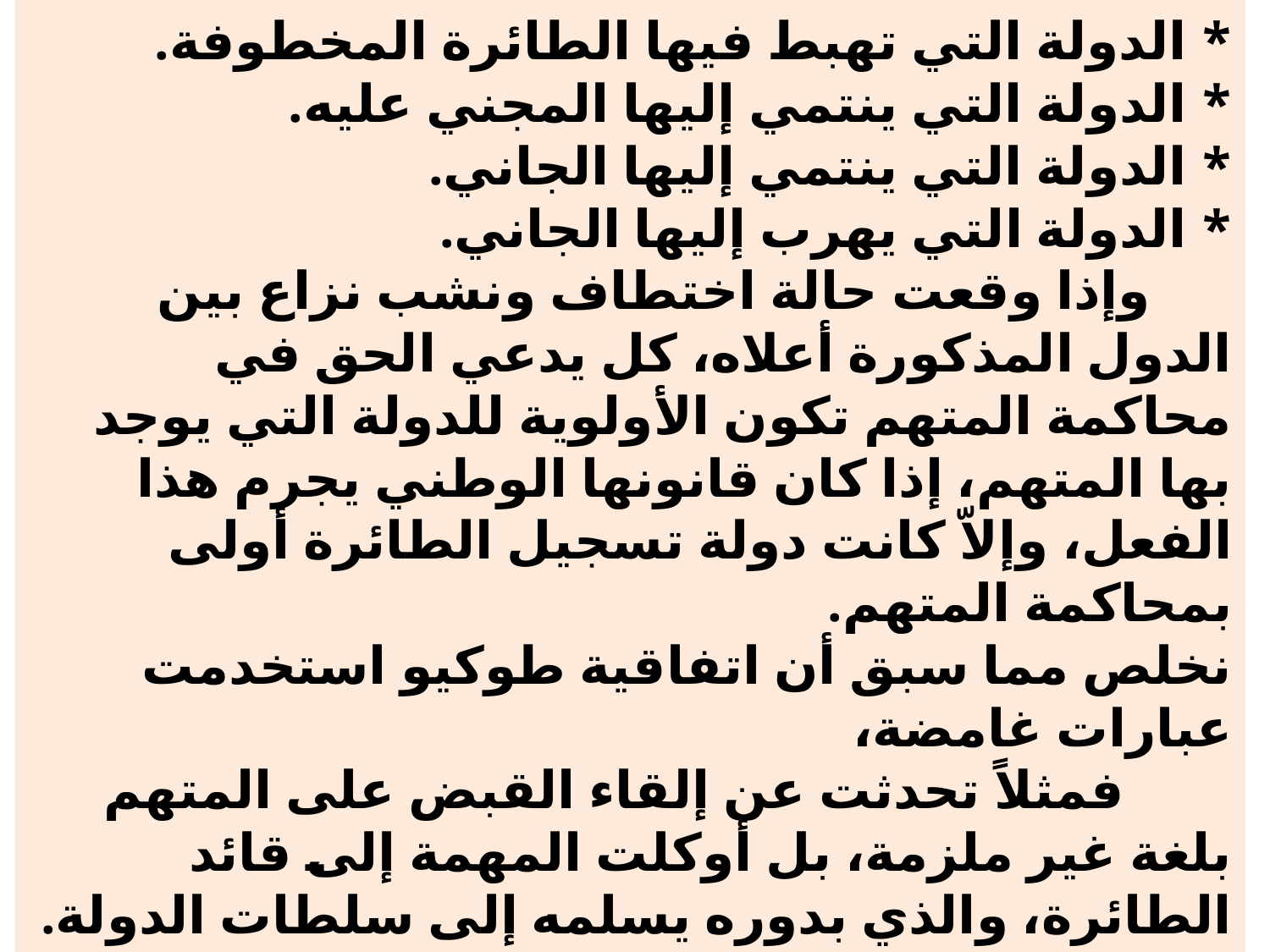

# * الدولة التي تهبط فيها الطائرة المخطوفة. * الدولة التي ينتمي إليها المجني عليه. * الدولة التي ينتمي إليها الجاني. * الدولة التي يهرب إليها الجاني. وإذا وقعت حالة اختطاف ونشب نزاع بين الدول المذكورة أعلاه، كل يدعي الحق في محاكمة المتهم تكون الأولوية للدولة التي يوجد بها المتهم، إذا كان قانونها الوطني يجرم هذا الفعل، وإلاّ كانت دولة تسجيل الطائرة أولى بمحاكمة المتهم. نخلص مما سبق أن اتفاقية طوكيو استخدمت عبارات غامضة، فمثلاً تحدثت عن إلقاء القبض على المتهم بلغة غير ملزمة، بل أوكلت المهمة إلى قائد الطائرة، والذي بدوره يسلمه إلى سلطات الدولة.